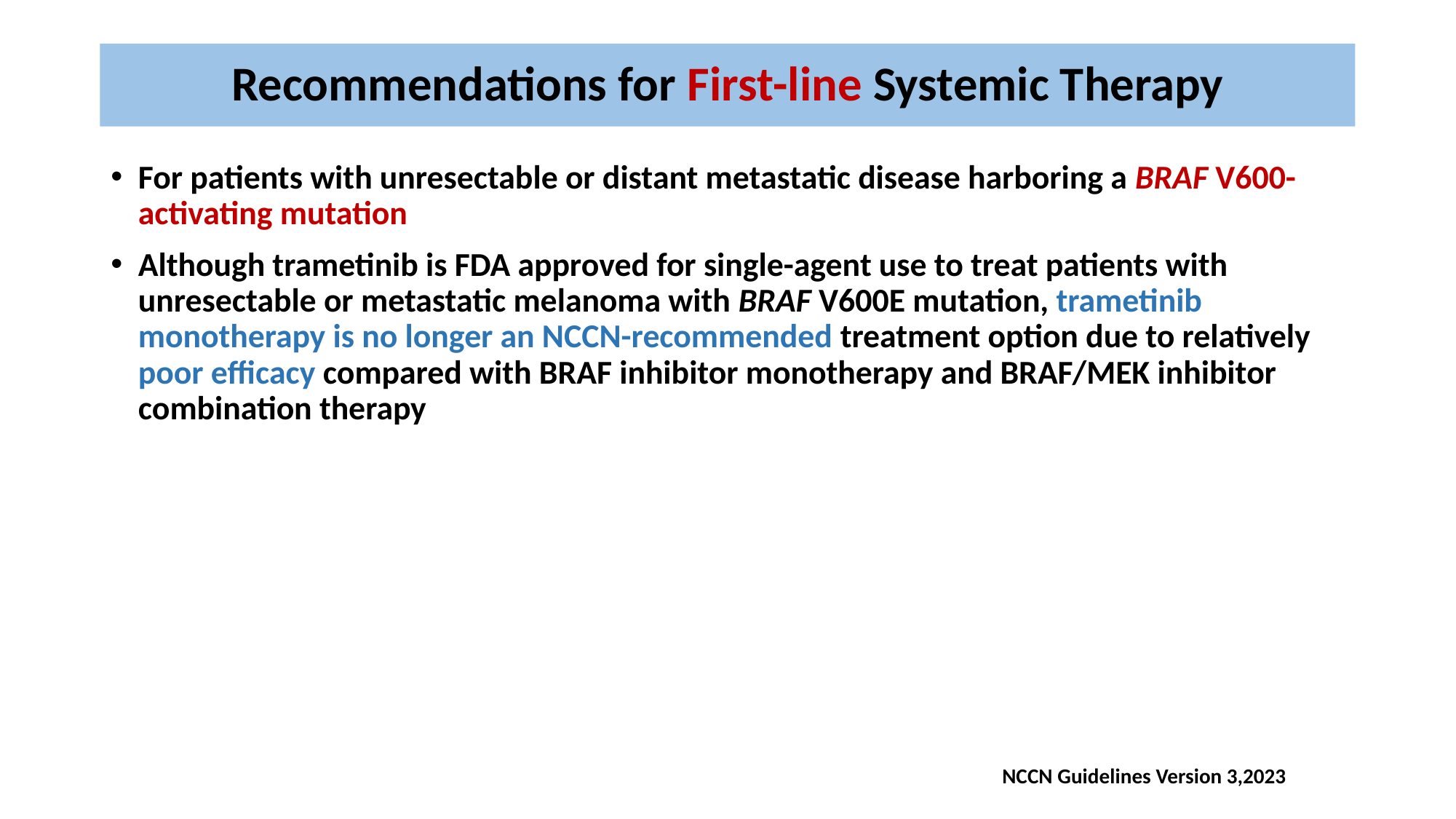

# Recommendations for First-line Systemic Therapy
For patients with unresectable or distant metastatic disease harboring a BRAF V600-activating mutation
Although trametinib is FDA approved for single-agent use to treat patients with unresectable or metastatic melanoma with BRAF V600E mutation, trametinib monotherapy is no longer an NCCN-recommended treatment option due to relatively poor efficacy compared with BRAF inhibitor monotherapy and BRAF/MEK inhibitor combination therapy
NCCN Guidelines Version 3,2023